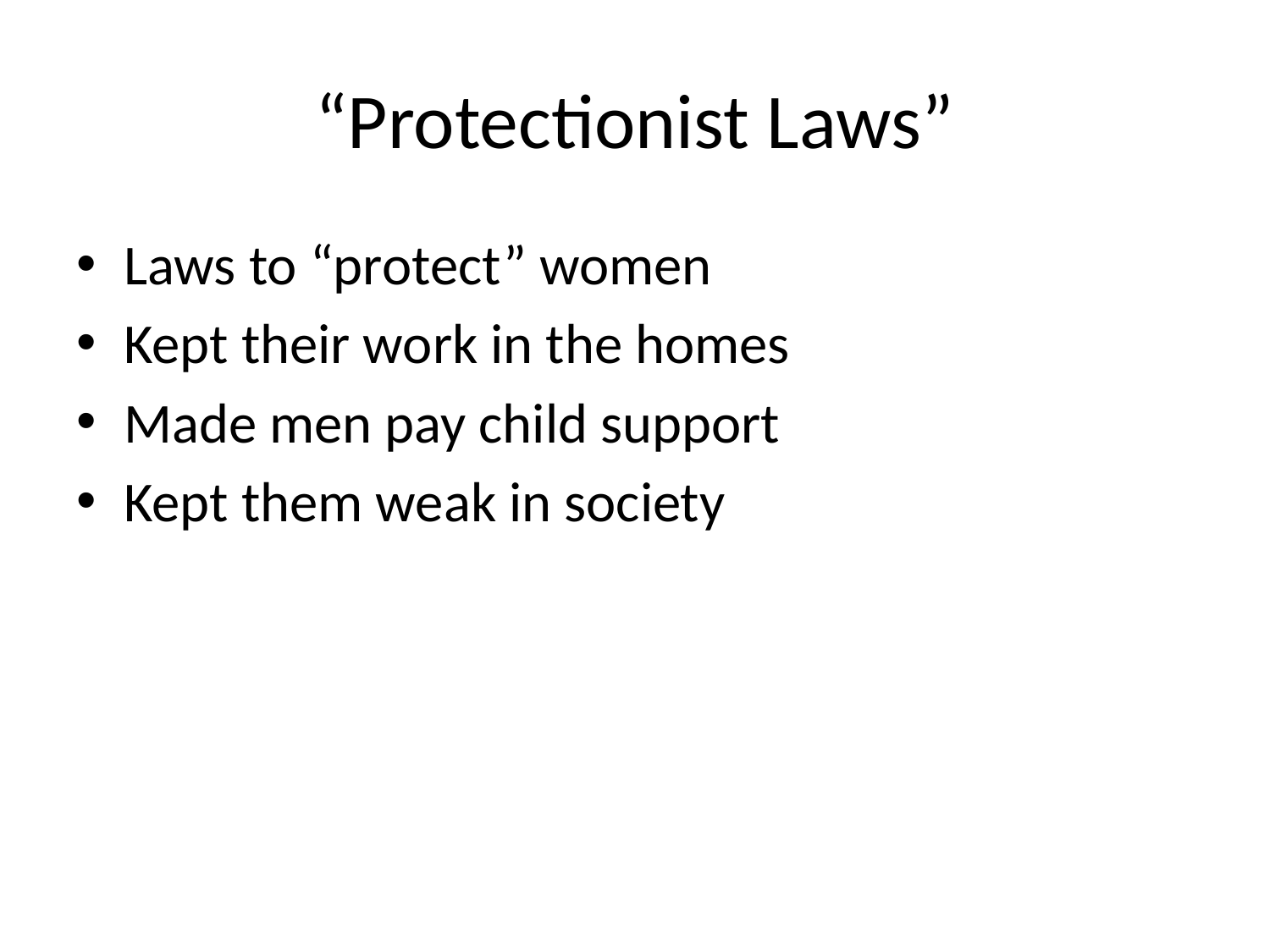

# “Protectionist Laws”
Laws to “protect” women
Kept their work in the homes
Made men pay child support
Kept them weak in society